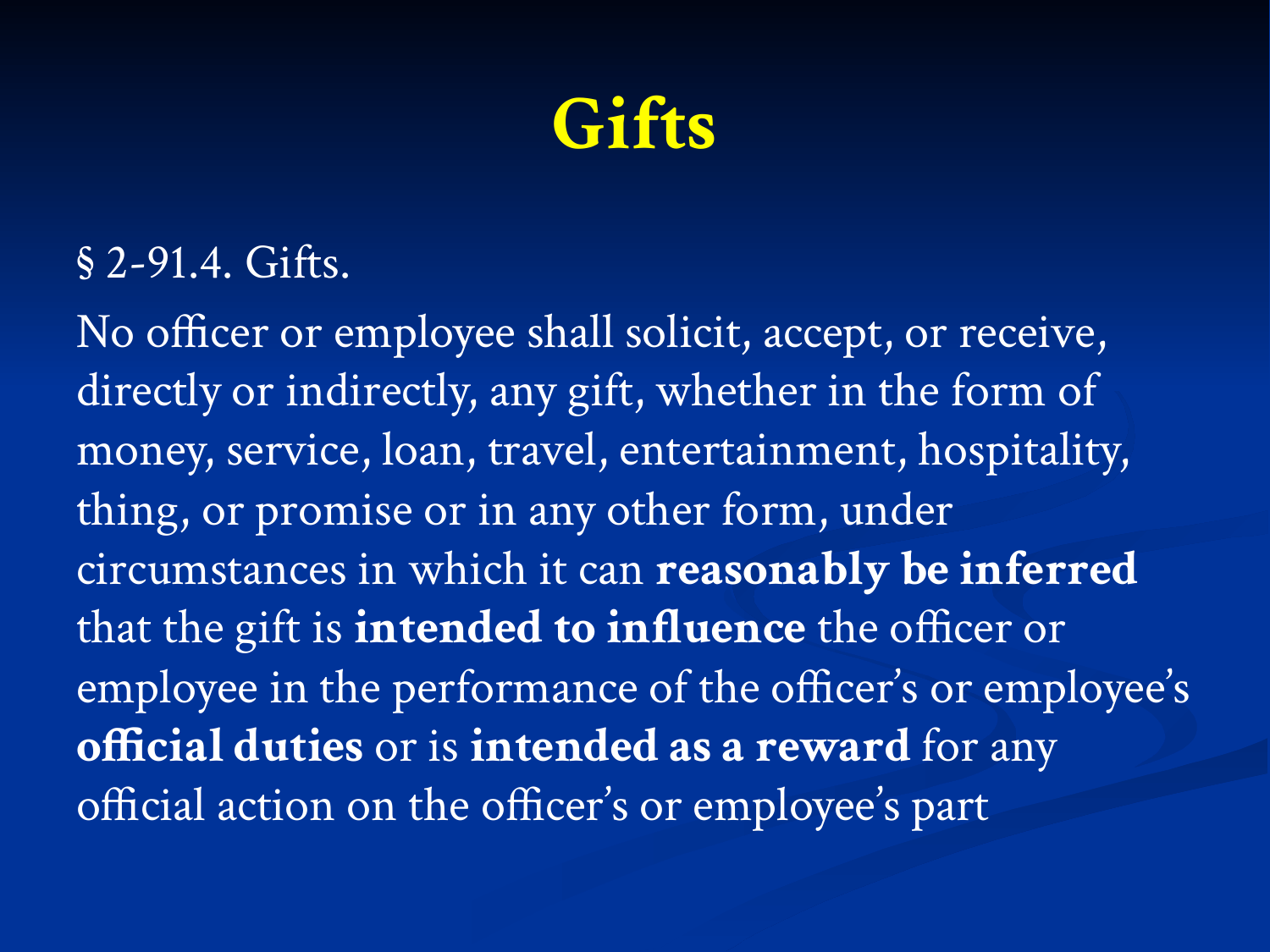

# Gifts
§ 2-91.4. Gifts.
No officer or employee shall solicit, accept, or receive, directly or indirectly, any gift, whether in the form of money, service, loan, travel, entertainment, hospitality, thing, or promise or in any other form, under circumstances in which it can reasonably be inferred that the gift is intended to influence the officer or employee in the performance of the officer’s or employee’s official duties or is intended as a reward for any official action on the officer’s or employee’s part